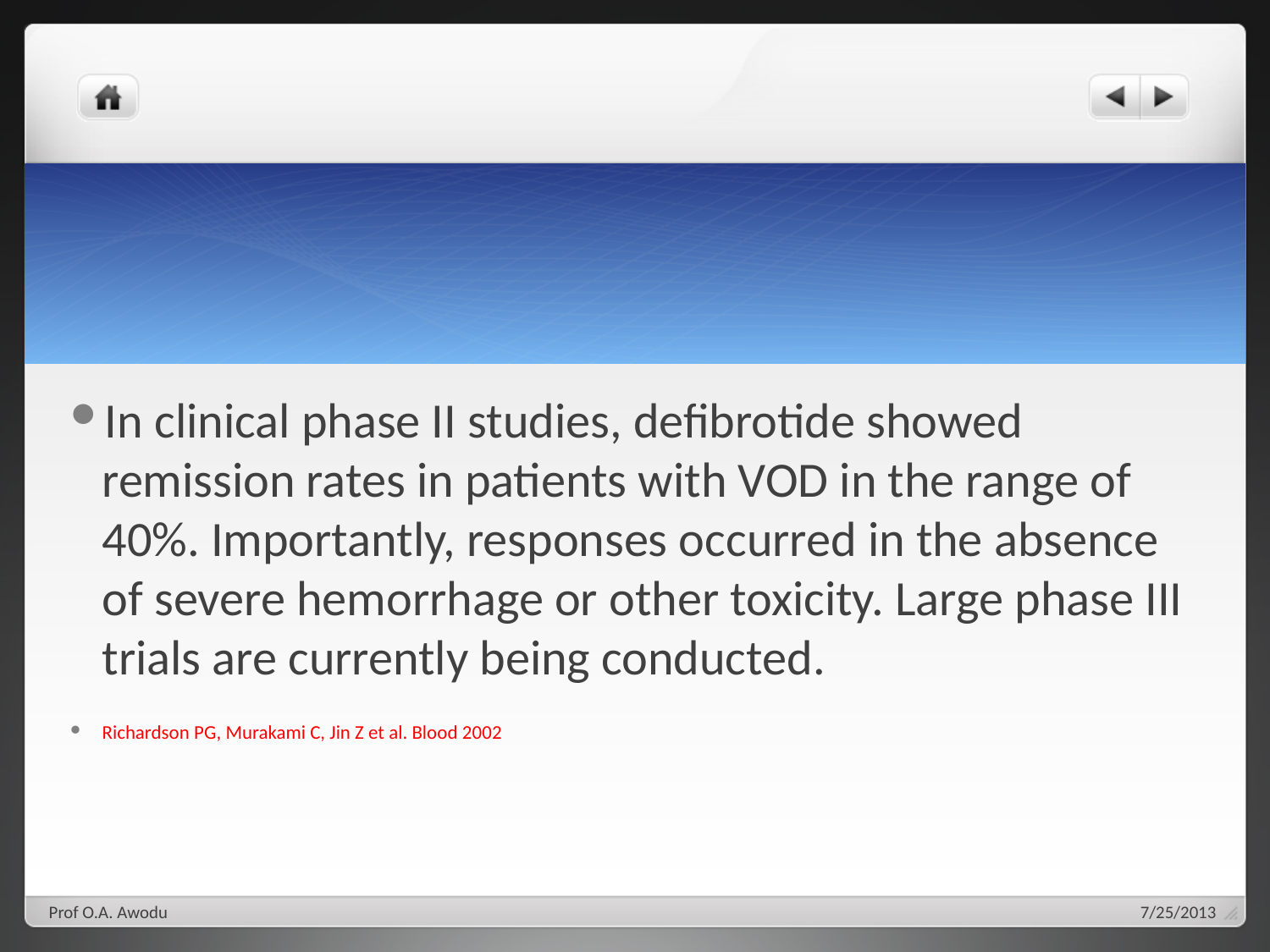

#
In clinical phase II studies, defibrotide showed remission rates in patients with VOD in the range of 40%. Importantly, responses occurred in the absence of severe hemorrhage or other toxicity. Large phase III trials are currently being conducted.
Richardson PG, Murakami C, Jin Z et al. Blood 2002

Prof O.A. Awodu
7/25/2013